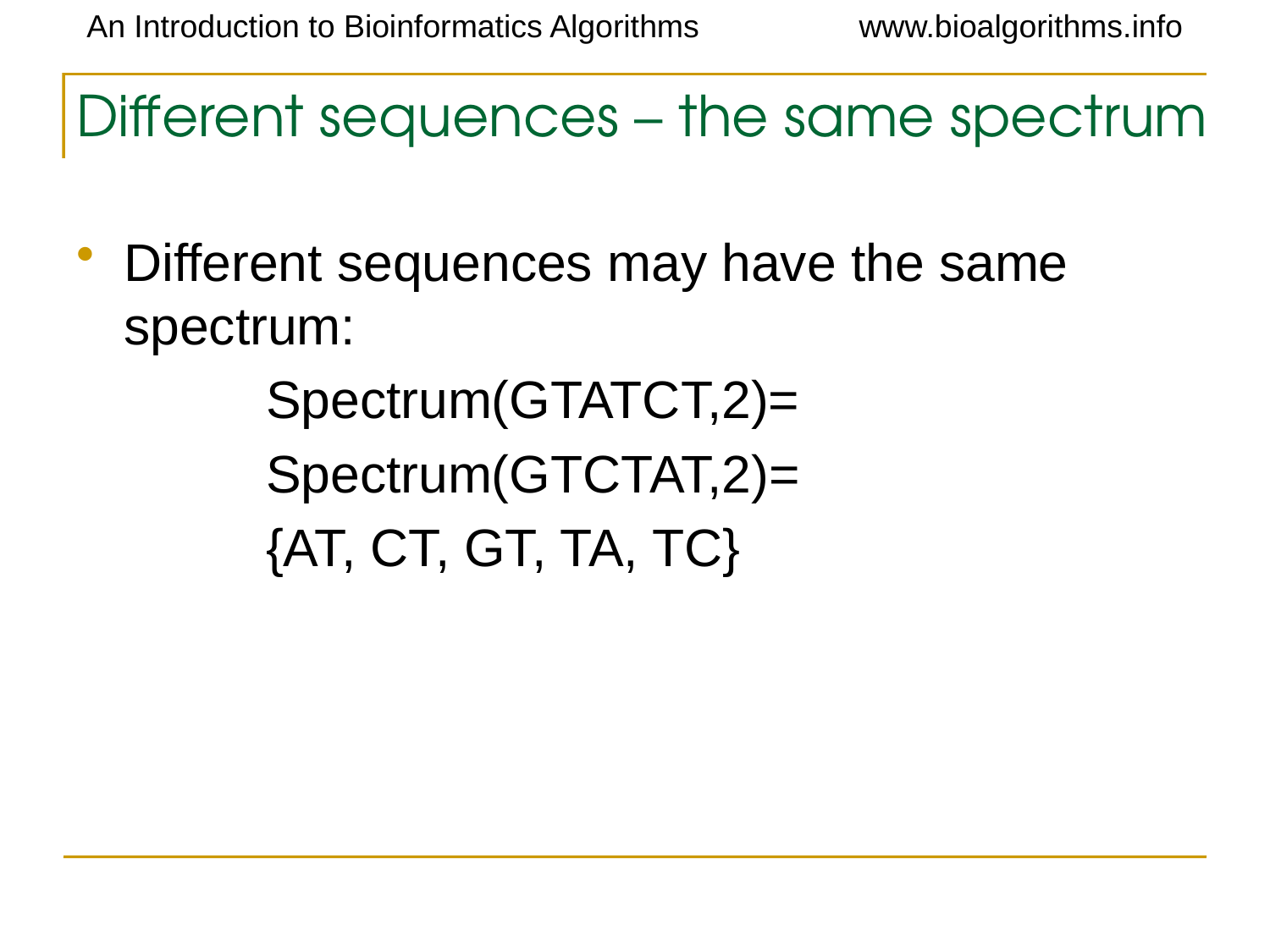

# Different sequences – the same spectrum
Different sequences may have the same spectrum:
             Spectrum(GTATCT,2)=
             Spectrum(GTCTAT,2)=
             {AT, CT, GT, TA, TC}